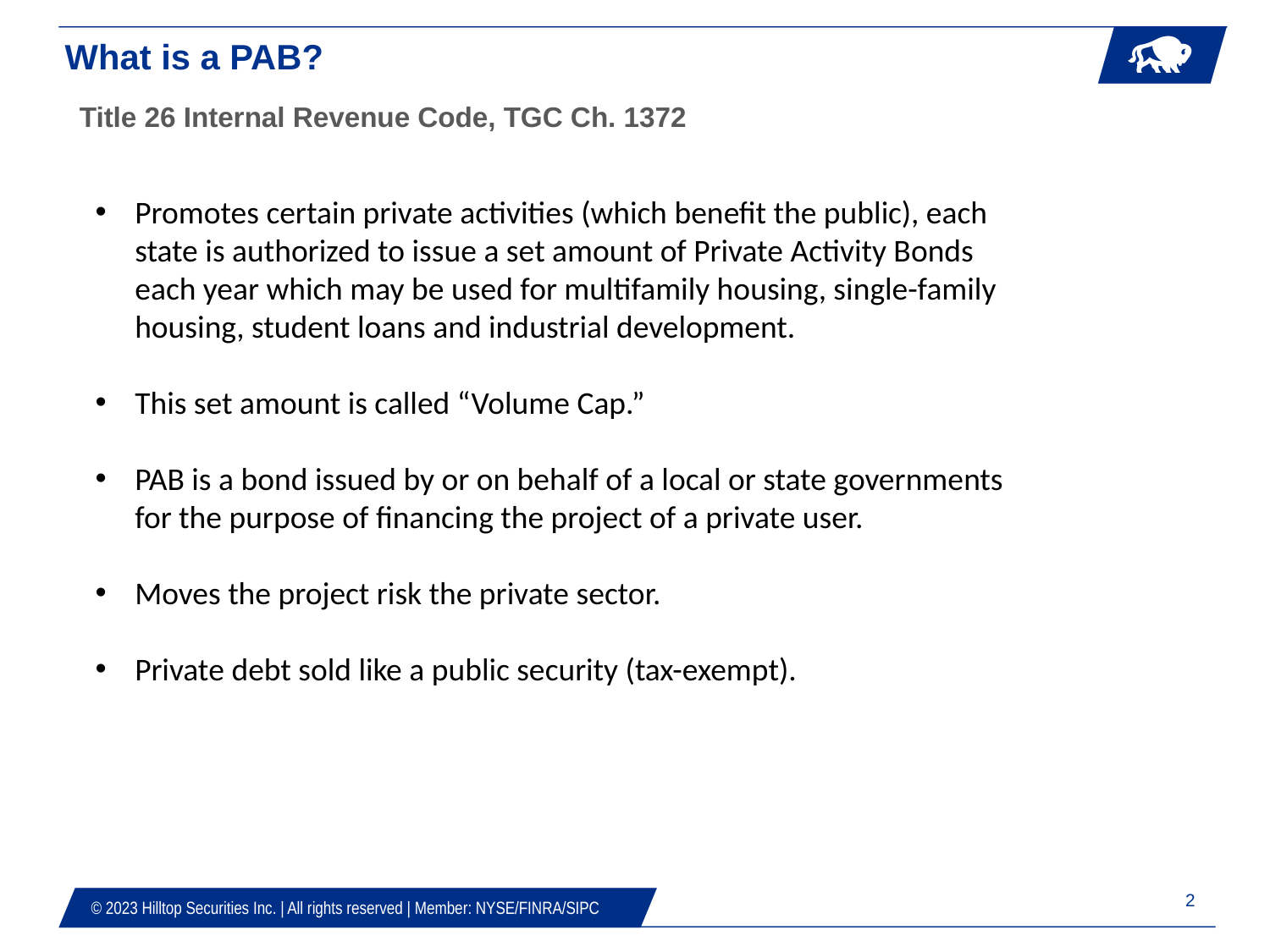

What is a PAB?
Title 26 Internal Revenue Code, TGC Ch. 1372
Promotes certain private activities (which benefit the public), each state is authorized to issue a set amount of Private Activity Bonds each year which may be used for multifamily housing, single-family housing, student loans and industrial development.

This set amount is called “Volume Cap.”

PAB is a bond issued by or on behalf of a local or state governments for the purpose of financing the project of a private user.

Moves the project risk the private sector.

Private debt sold like a public security (tax-exempt).
2